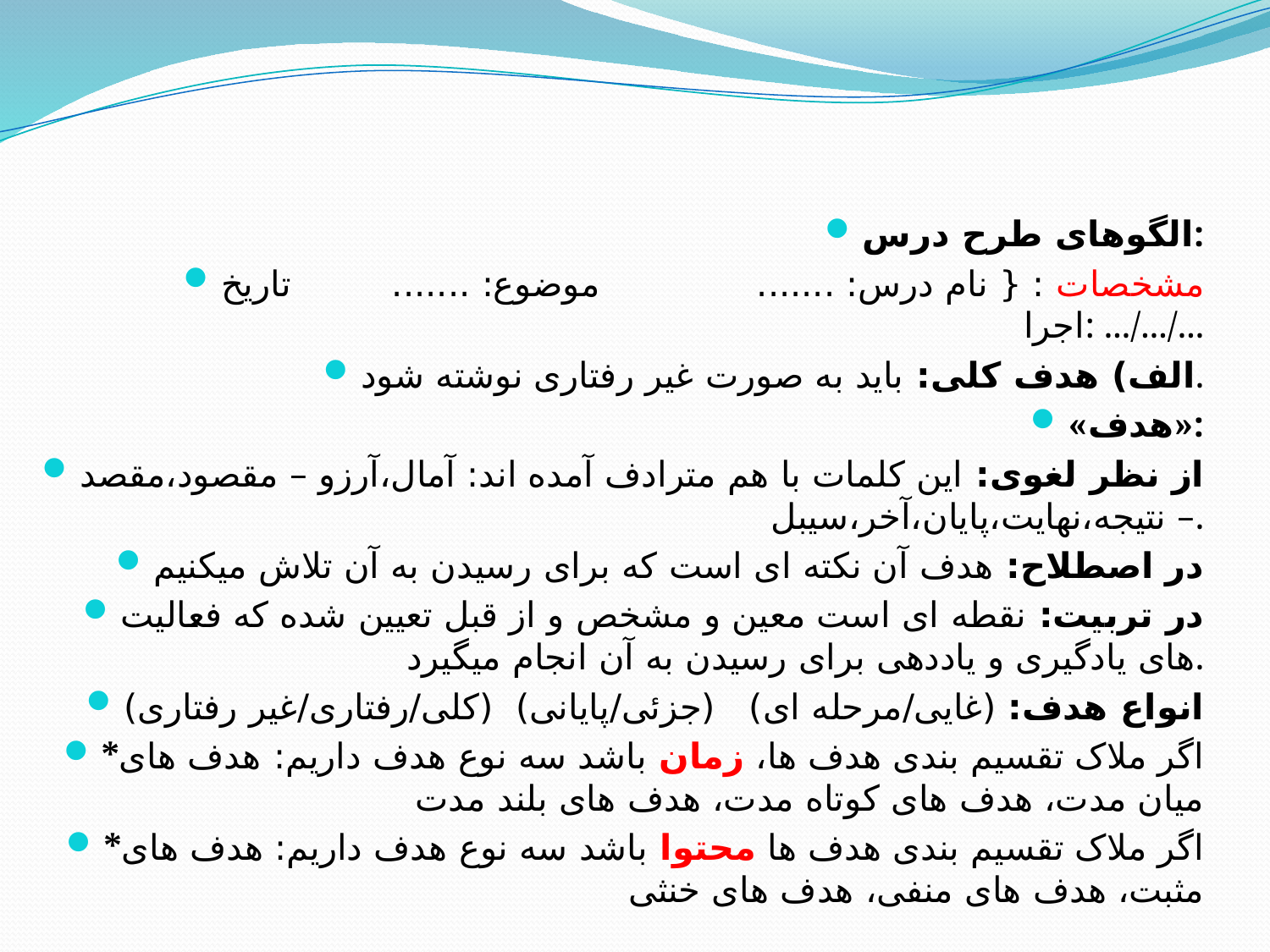

الگوهای طرح درس:
مشخصات : { نام درس: .......              موضوع: .......         تاریخ اجرا: .../.../...
الف) هدف کلی: باید به صورت غیر رفتاری نوشته شود.
«هدف»:
از نظر لغوی: این کلمات با هم مترادف آمده اند: آمال،آرزو – مقصود،مقصد – نتیجه،نهایت،پایان،آخر،سیبل.
در اصطلاح: هدف آن نکته ای است که برای رسیدن به آن تلاش میکنیم
در تربیت: نقطه ای است معین و مشخص و از قبل تعیین شده که فعالیت های یادگیری و یاددهی برای رسیدن به آن انجام میگیرد.
انواع هدف: (غایی/مرحله ای)   (جزئی/پایانی)  (کلی/رفتاری/غیر رفتاری)
*اگر ملاک تقسیم بندی هدف ها، زمان باشد سه نوع هدف داریم: هدف های میان مدت، هدف های کوتاه مدت، هدف های بلند مدت
*اگر ملاک تقسیم بندی هدف ها محتوا باشد سه نوع هدف داریم: هدف های مثبت، هدف های منفی، هدف های خنثی